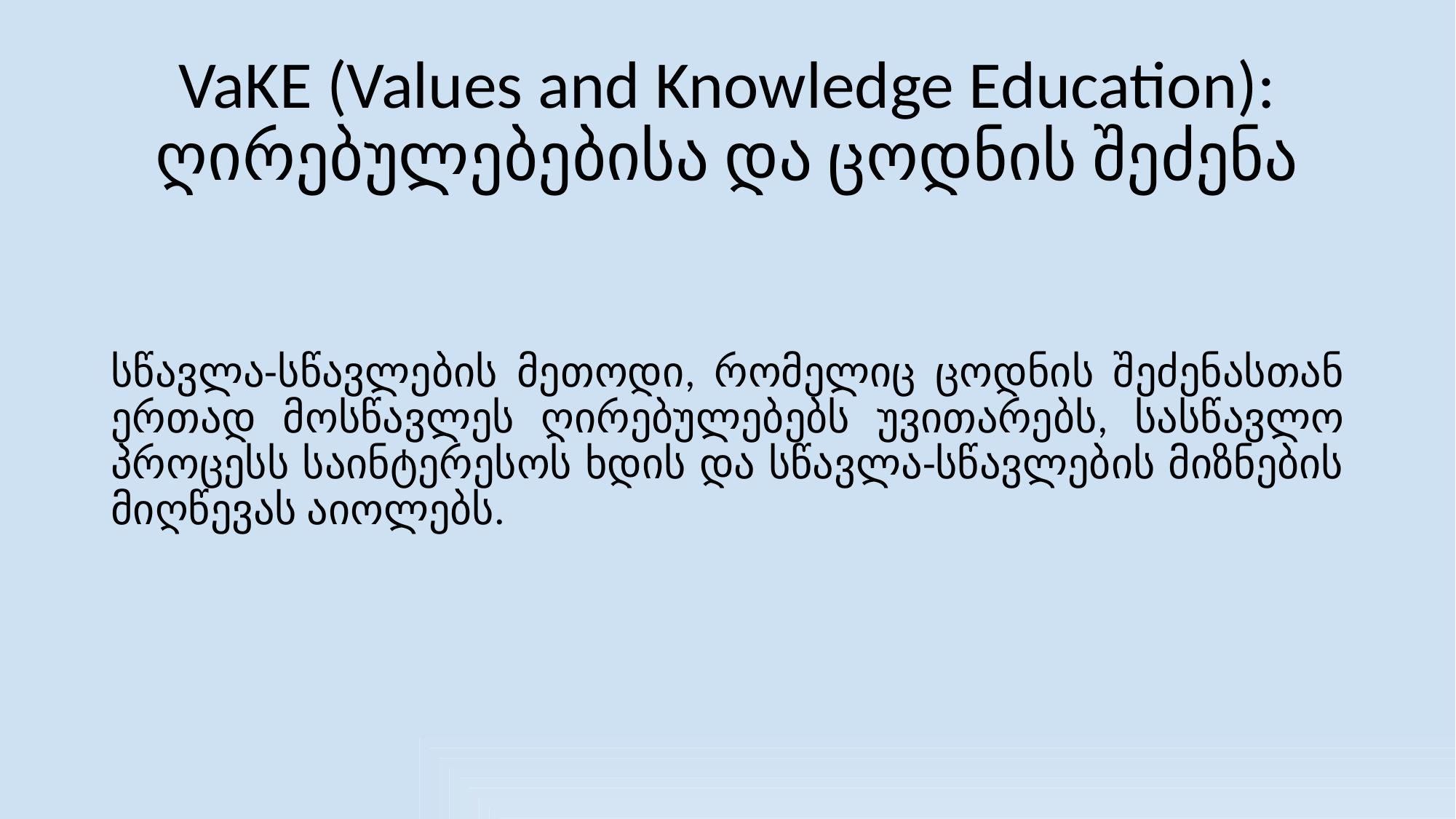

# VaKE (Values and Knowledge Education): ღირებულებებისა და ცოდნის შეძენა

სწავლა-სწავლების მეთოდი, რომელიც ცოდნის შეძენასთან ერთად მოსწავლეს ღირებულებებს უვითარებს, სასწავლო პროცესს საინტერესოს ხდის და სწავლა-სწავლების მიზნების მიღწევას აიოლებს.